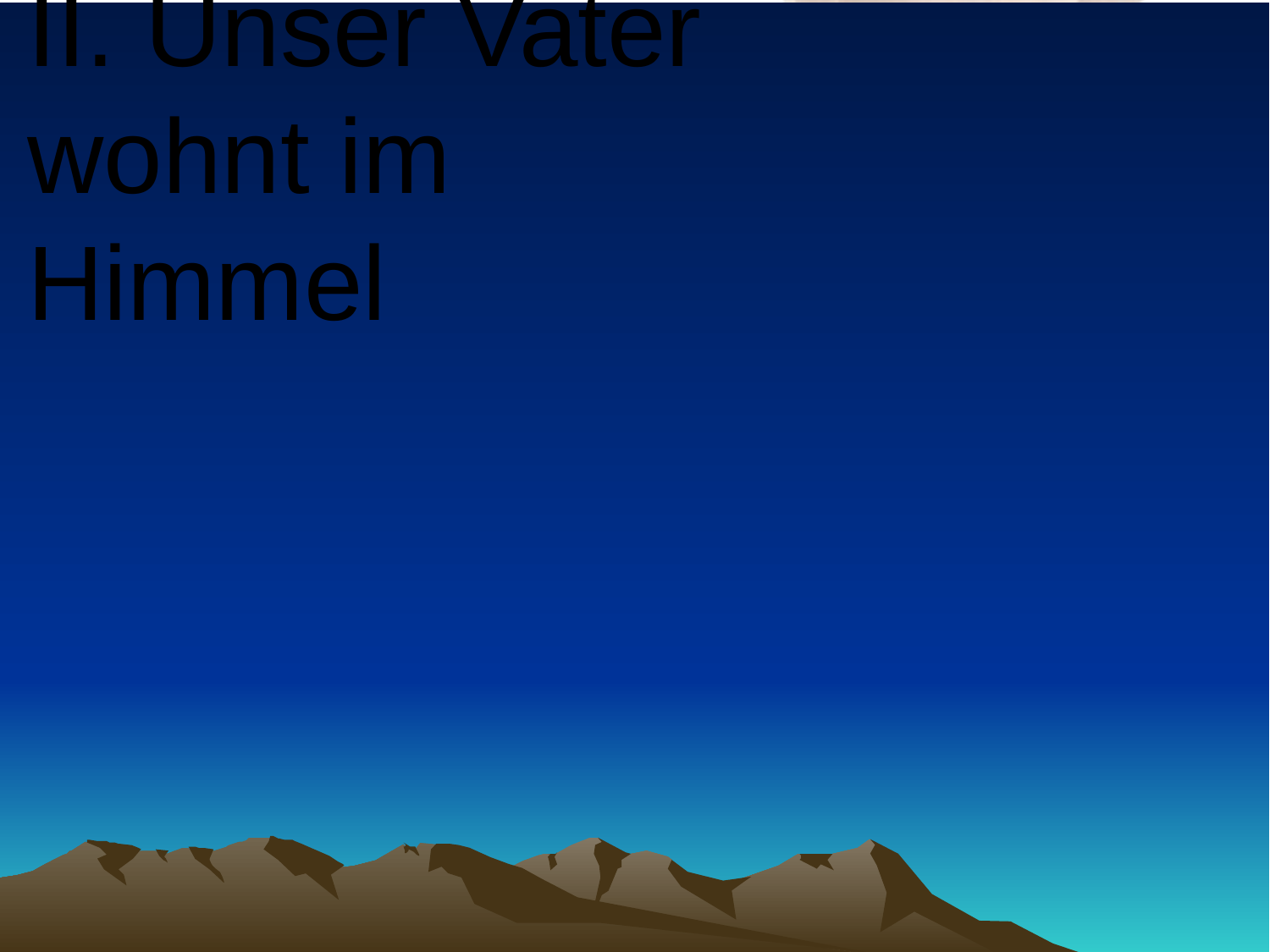

# II. Unser Vater wohnt im Himmel